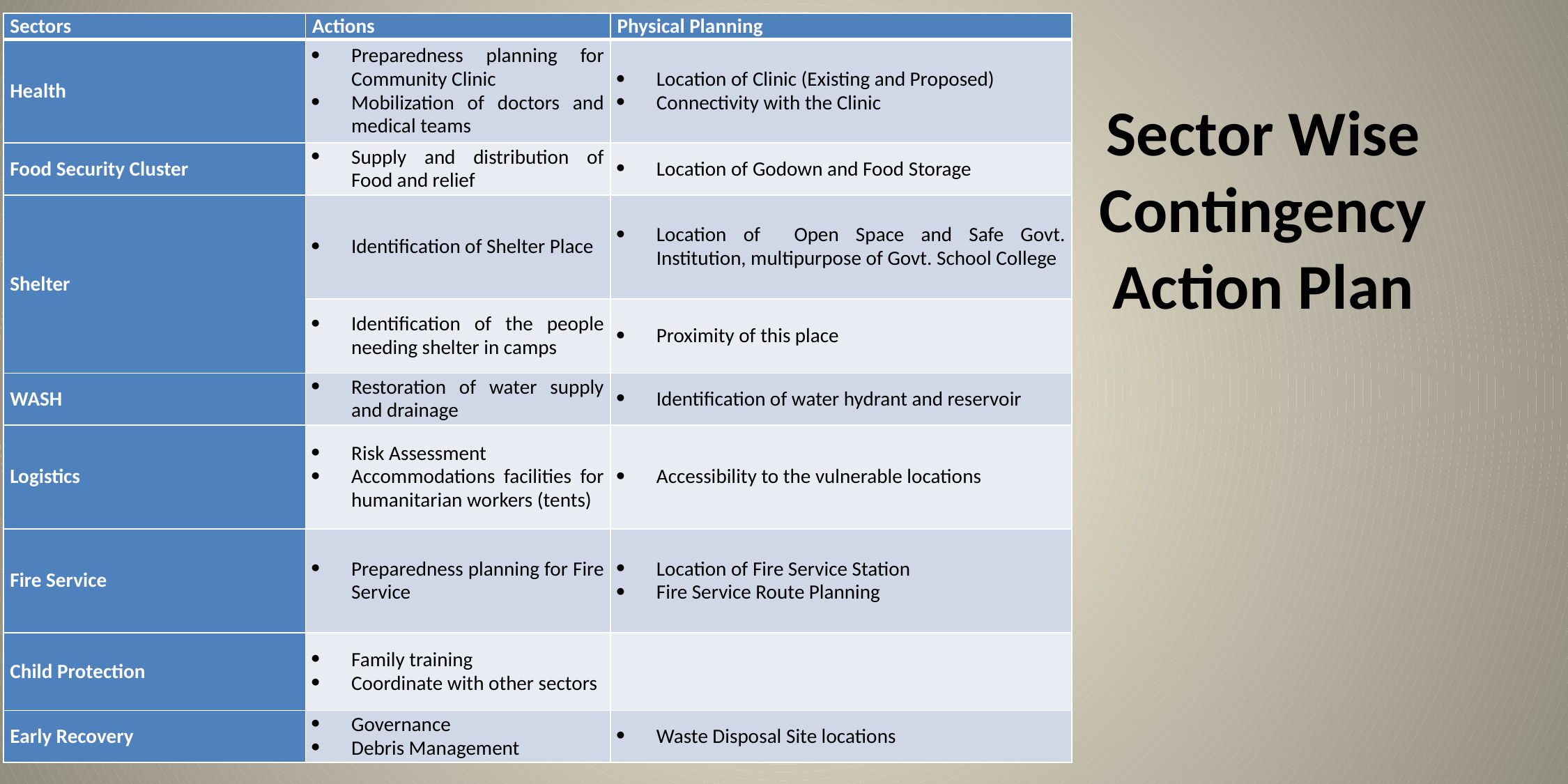

| Sectors | Actions | Physical Planning |
| --- | --- | --- |
| Health | Preparedness planning for Community Clinic Mobilization of doctors and medical teams | Location of Clinic (Existing and Proposed) Connectivity with the Clinic |
| Food Security Cluster | Supply and distribution of Food and relief | Location of Godown and Food Storage |
| Shelter | Identification of Shelter Place | Location of Open Space and Safe Govt. Institution, multipurpose of Govt. School College |
|  | Identification of the people needing shelter in camps | Proximity of this place |
| WASH | Restoration of water supply and drainage | Identification of water hydrant and reservoir |
| Logistics | Risk Assessment Accommodations facilities for humanitarian workers (tents) | Accessibility to the vulnerable locations |
| Fire Service | Preparedness planning for Fire Service | Location of Fire Service Station Fire Service Route Planning |
| Child Protection | Family training Coordinate with other sectors |  |
| Early Recovery | Governance Debris Management | Waste Disposal Site locations |
# Sector Wise Contingency Action Plan